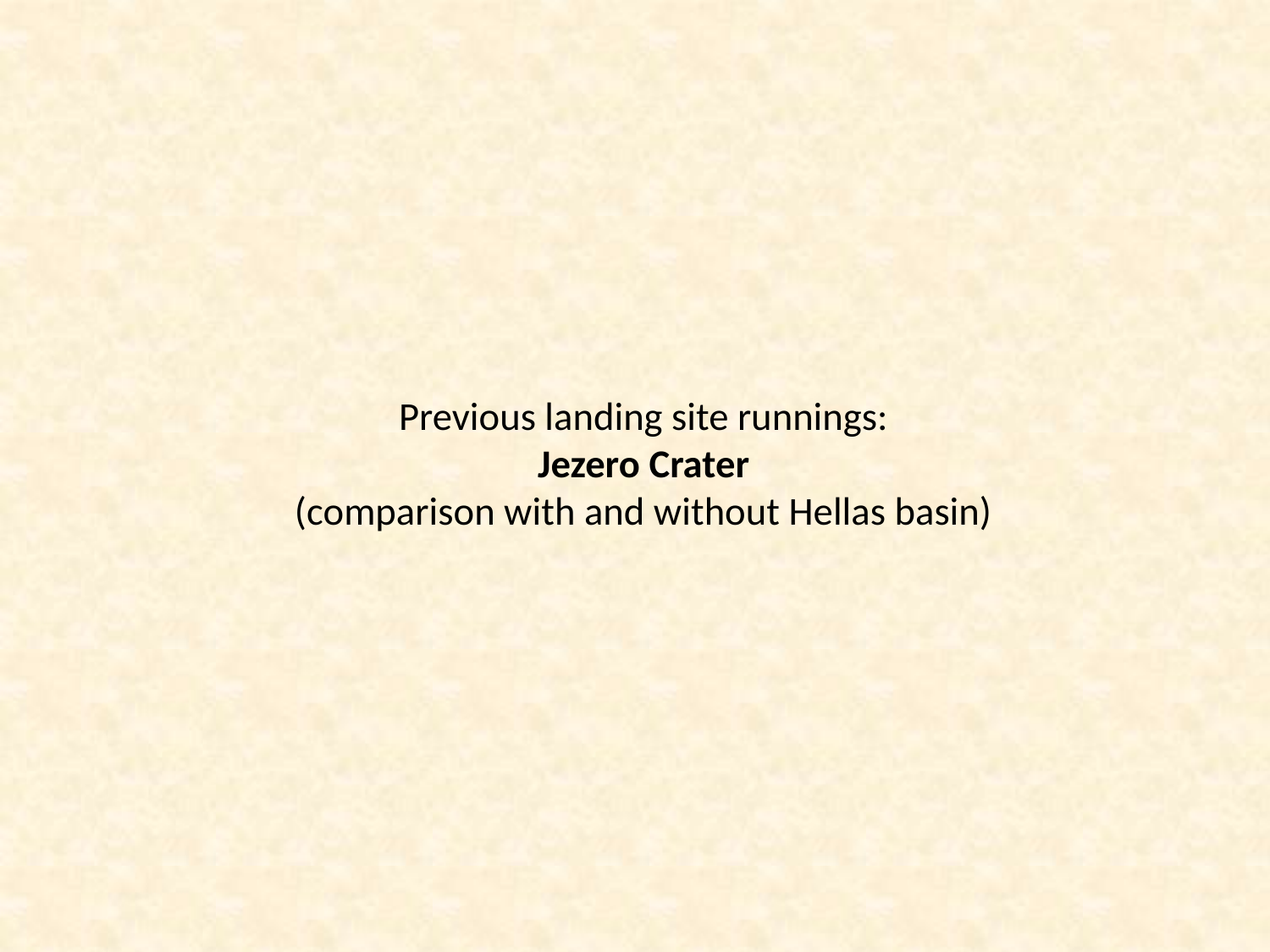

Previous landing site runnings:
Jezero Crater
(comparison with and without Hellas basin)